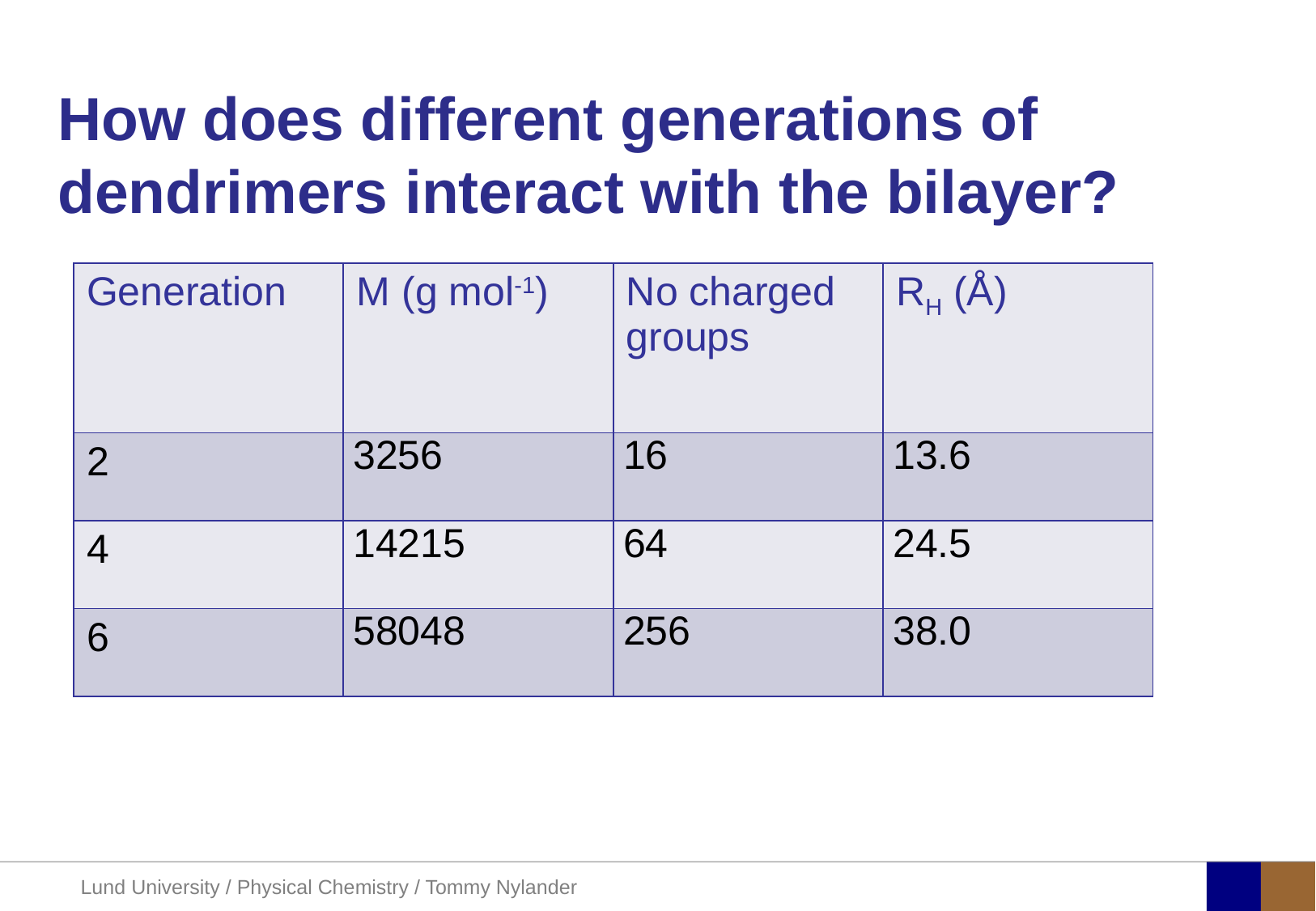

# How does different generations of dendrimers interact with the bilayer?
| Generation | M (g mol-1) | No charged groups | RH (Å) |
| --- | --- | --- | --- |
| 2 | 3256 | 16 | 13.6 |
| 4 | 14215 | 64 | 24.5 |
| 6 | 58048 | 256 | 38.0 |